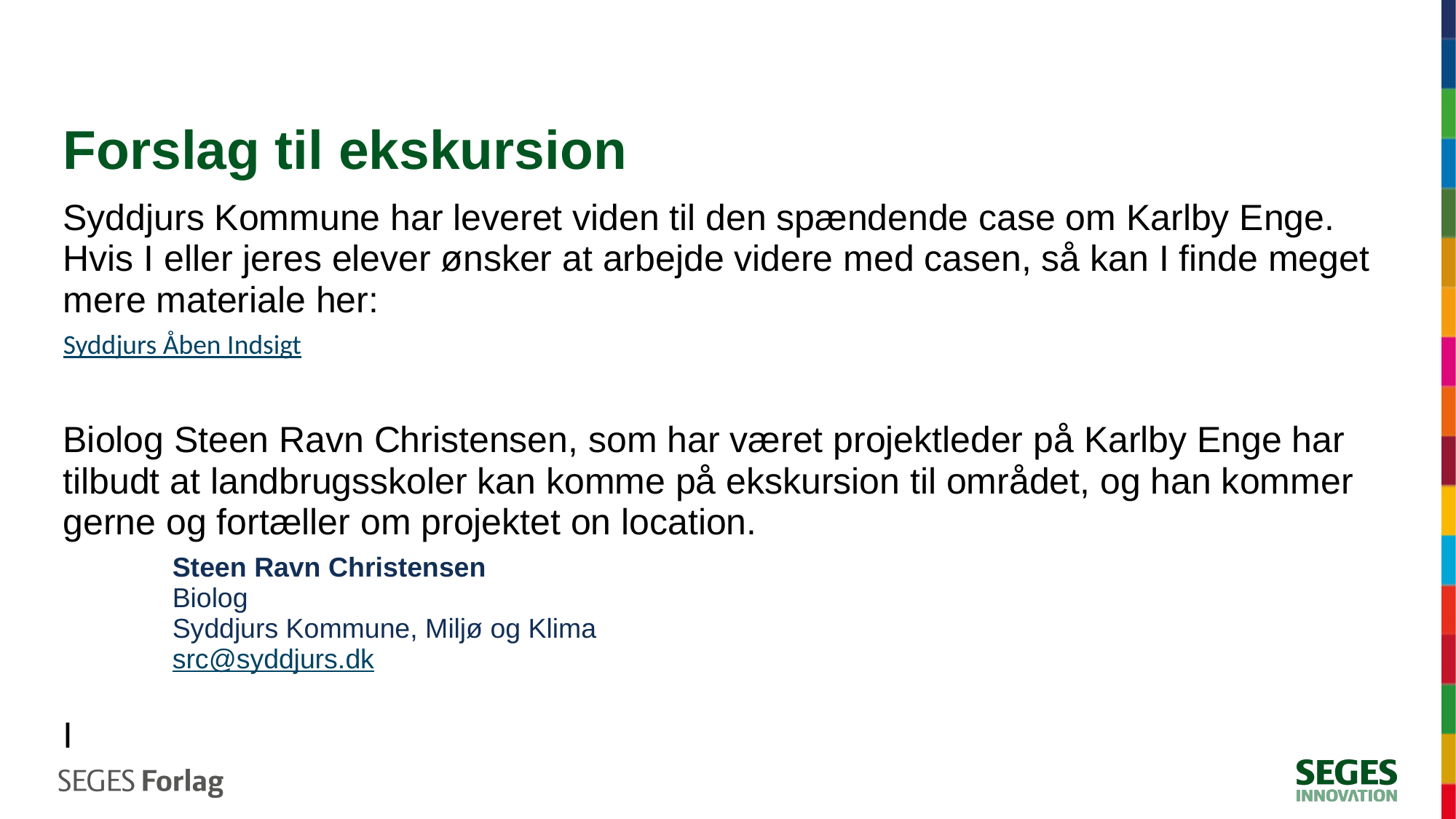

# Forslag til ekskursion
Syddjurs Kommune har leveret viden til den spændende case om Karlby Enge. Hvis I eller jeres elever ønsker at arbejde videre med casen, så kan I finde meget mere materiale her:
Syddjurs Åben Indsigt

Biolog Steen Ravn Christensen, som har været projektleder på Karlby Enge har tilbudt at landbrugsskoler kan komme på ekskursion til området, og han kommer gerne og fortæller om projektet on location.
	Steen Ravn Christensen
	Biolog
	Syddjurs Kommune, Miljø og Klima
	src@syddjurs.dk
I